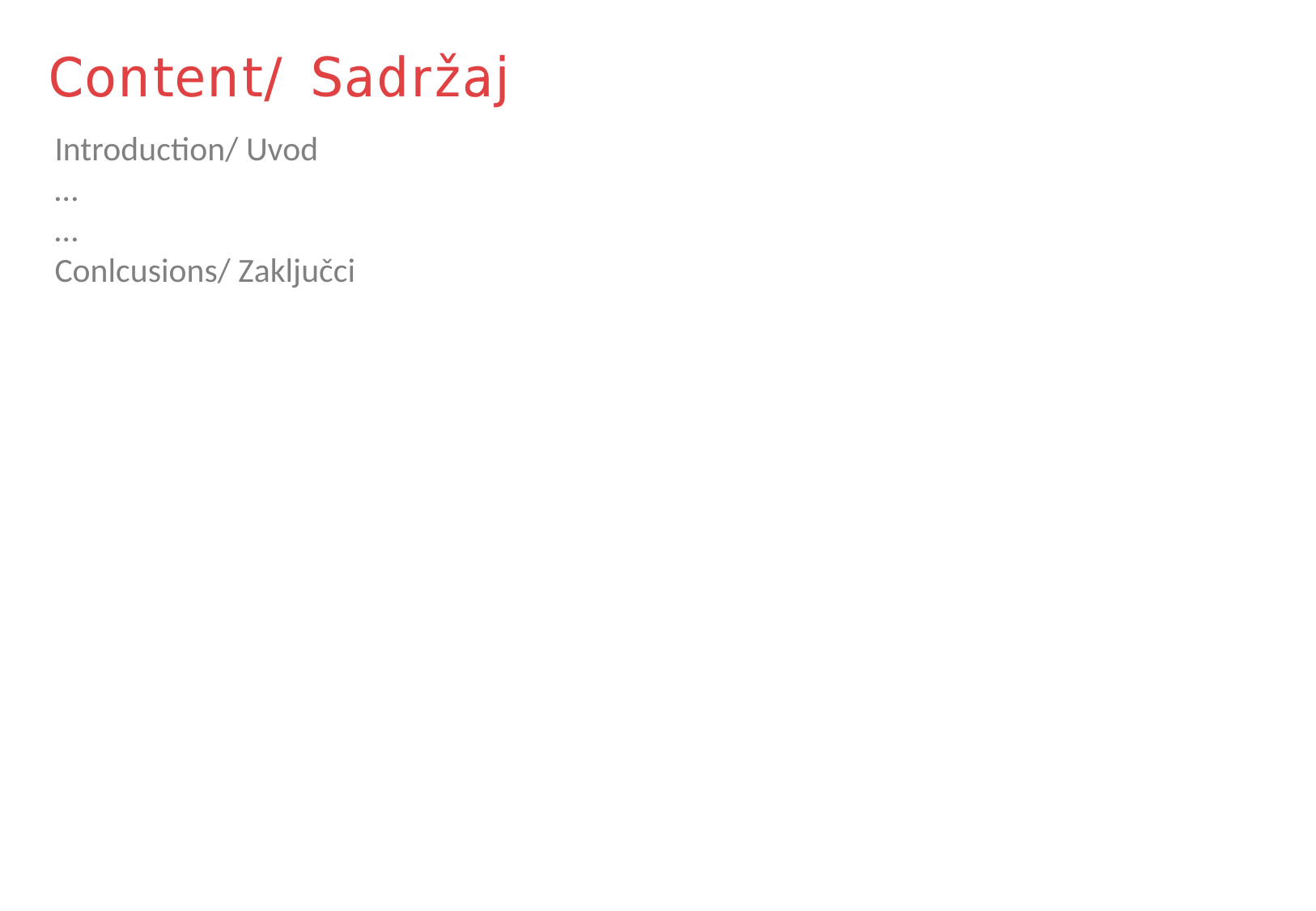

# Content/ Sadržaj
Introduction/ Uvod
…
…
Conlcusions/ Zaključci